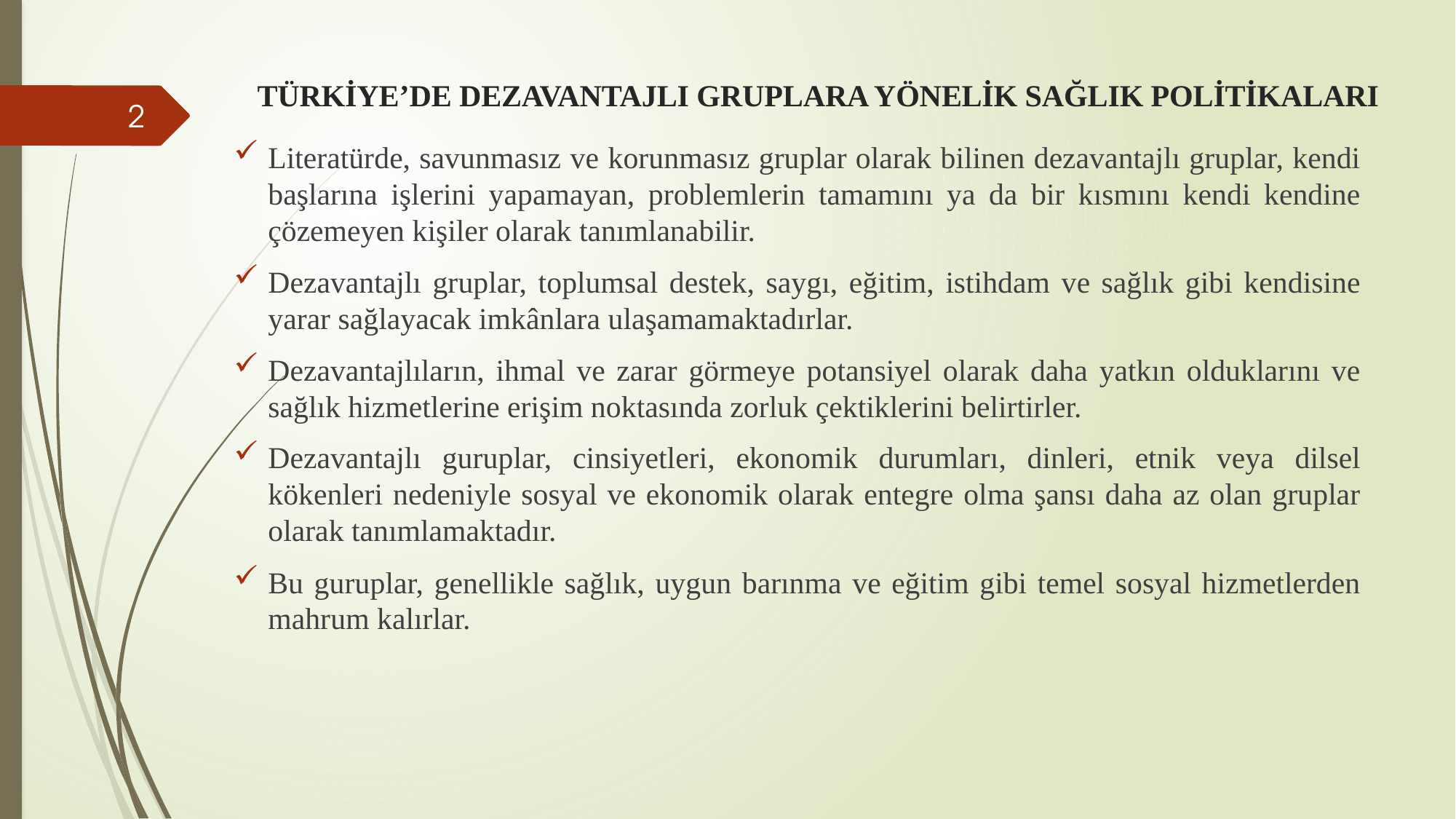

# TÜRKİYE’DE DEZAVANTAJLI GRUPLARA YÖNELİK SAĞLIK POLİTİKALARI
2
Literatürde, savunmasız ve korunmasız gruplar olarak bilinen dezavantajlı gruplar, kendi başlarına işlerini yapamayan, problemlerin tamamını ya da bir kısmını kendi kendine çözemeyen kişiler olarak tanımlanabilir.
Dezavantajlı gruplar, toplumsal destek, saygı, eğitim, istihdam ve sağlık gibi kendisine yarar sağlayacak imkânlara ulaşamamaktadırlar.
Dezavantajlıların, ihmal ve zarar görmeye potansiyel olarak daha yatkın olduklarını ve sağlık hizmetlerine erişim noktasında zorluk çektiklerini belirtirler.
Dezavantajlı guruplar, cinsiyetleri, ekonomik durumları, dinleri, etnik veya dilsel kökenleri nedeniyle sosyal ve ekonomik olarak entegre olma şansı daha az olan gruplar olarak tanımlamaktadır.
Bu guruplar, genellikle sağlık, uygun barınma ve eğitim gibi temel sosyal hizmetlerden mahrum kalırlar.